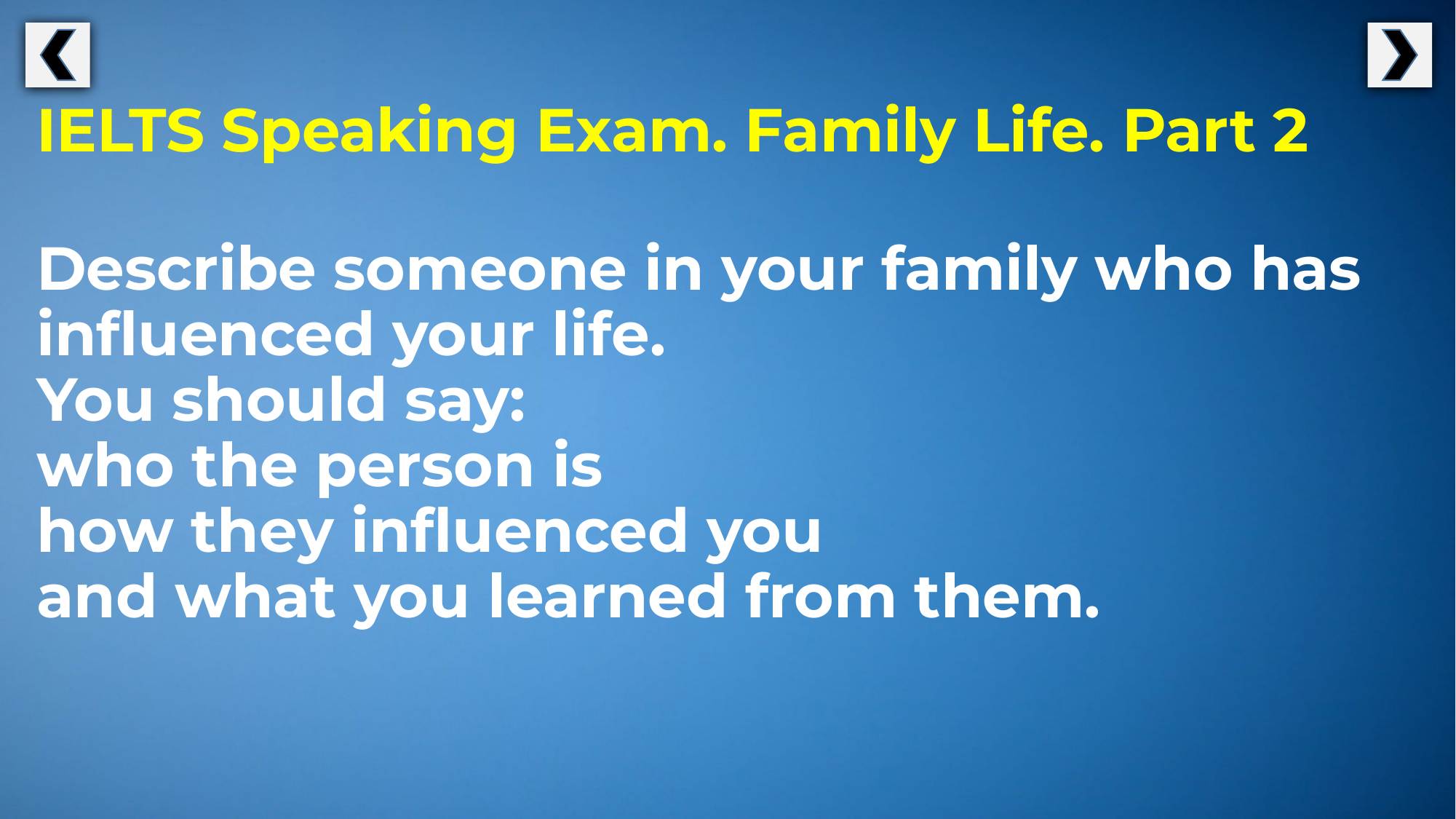

IELTS Speaking Exam. Family Life. Part 2
Describe someone in your family who has influenced your life.
You should say:
who the person is
how they influenced you
and what you learned from them.